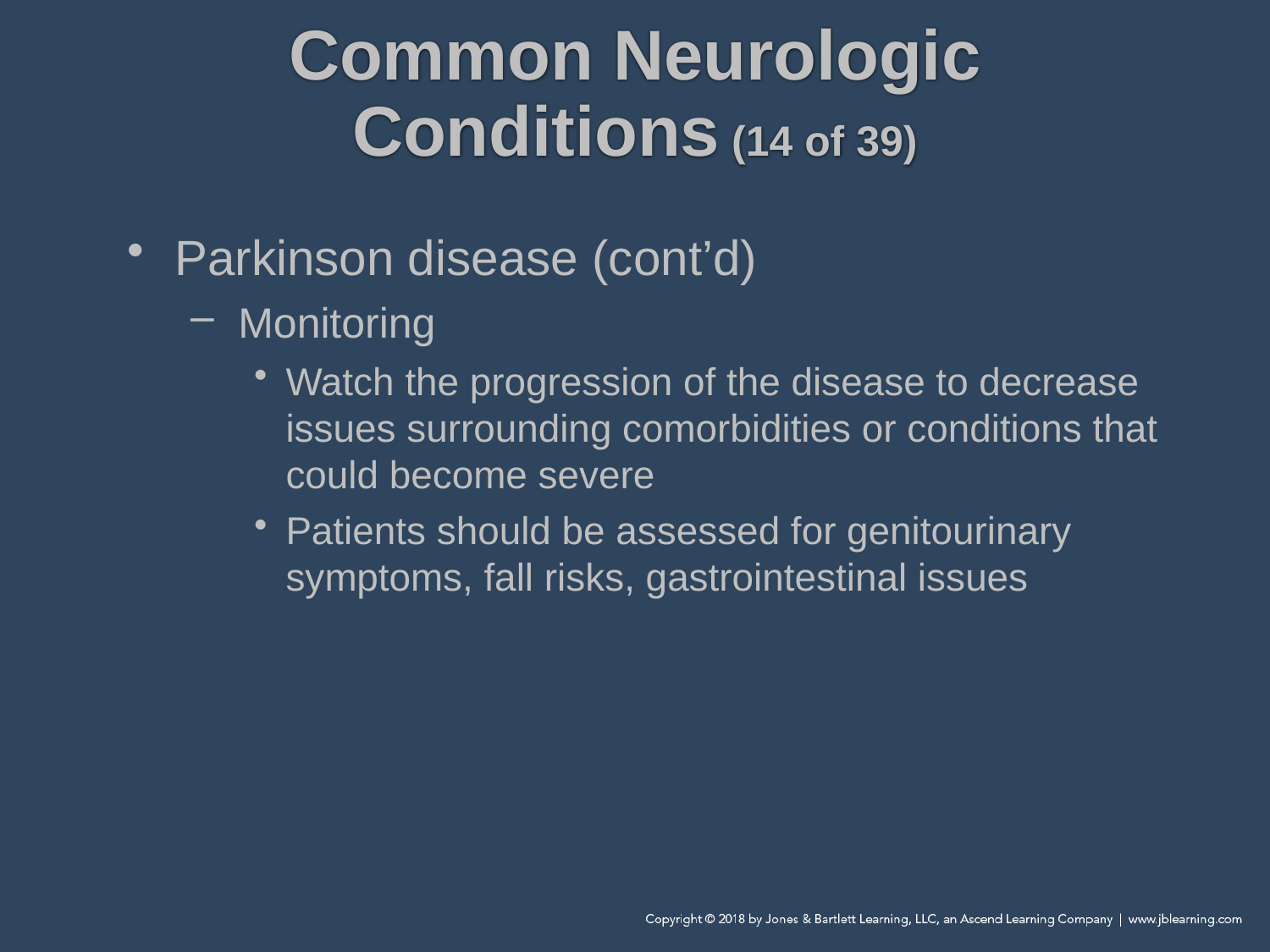

# Common Neurologic Conditions (14 of 39)
Parkinson disease (cont’d)
Monitoring
Watch the progression of the disease to decrease issues surrounding comorbidities or conditions that could become severe
Patients should be assessed for genitourinary symptoms, fall risks, gastrointestinal issues